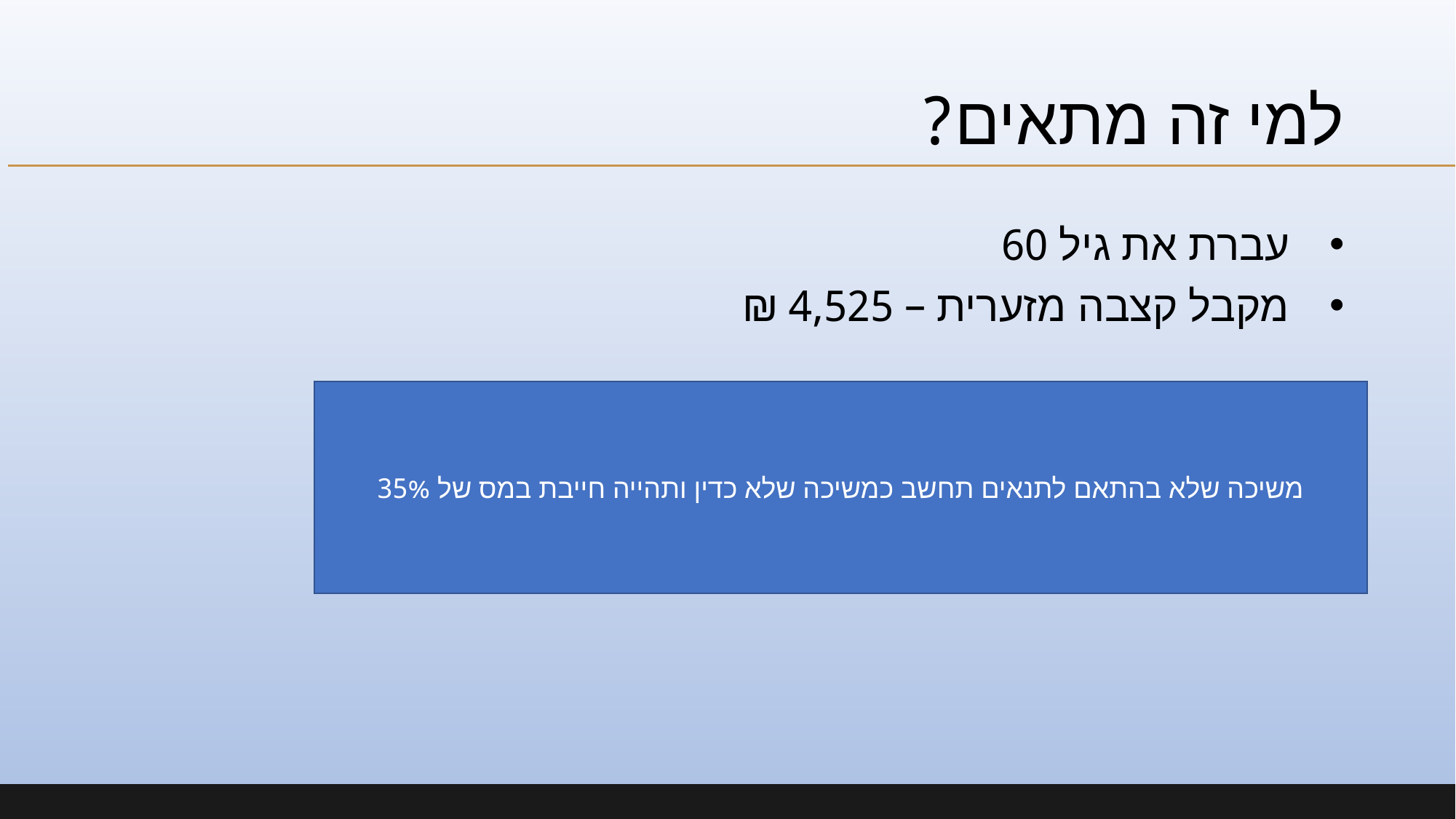

# למי זה מתאים?
עברת את גיל 60
מקבל קצבה מזערית – 4,525 ₪
משיכה שלא בהתאם לתנאים תחשב כמשיכה שלא כדין ותהייה חייבת במס של 35%